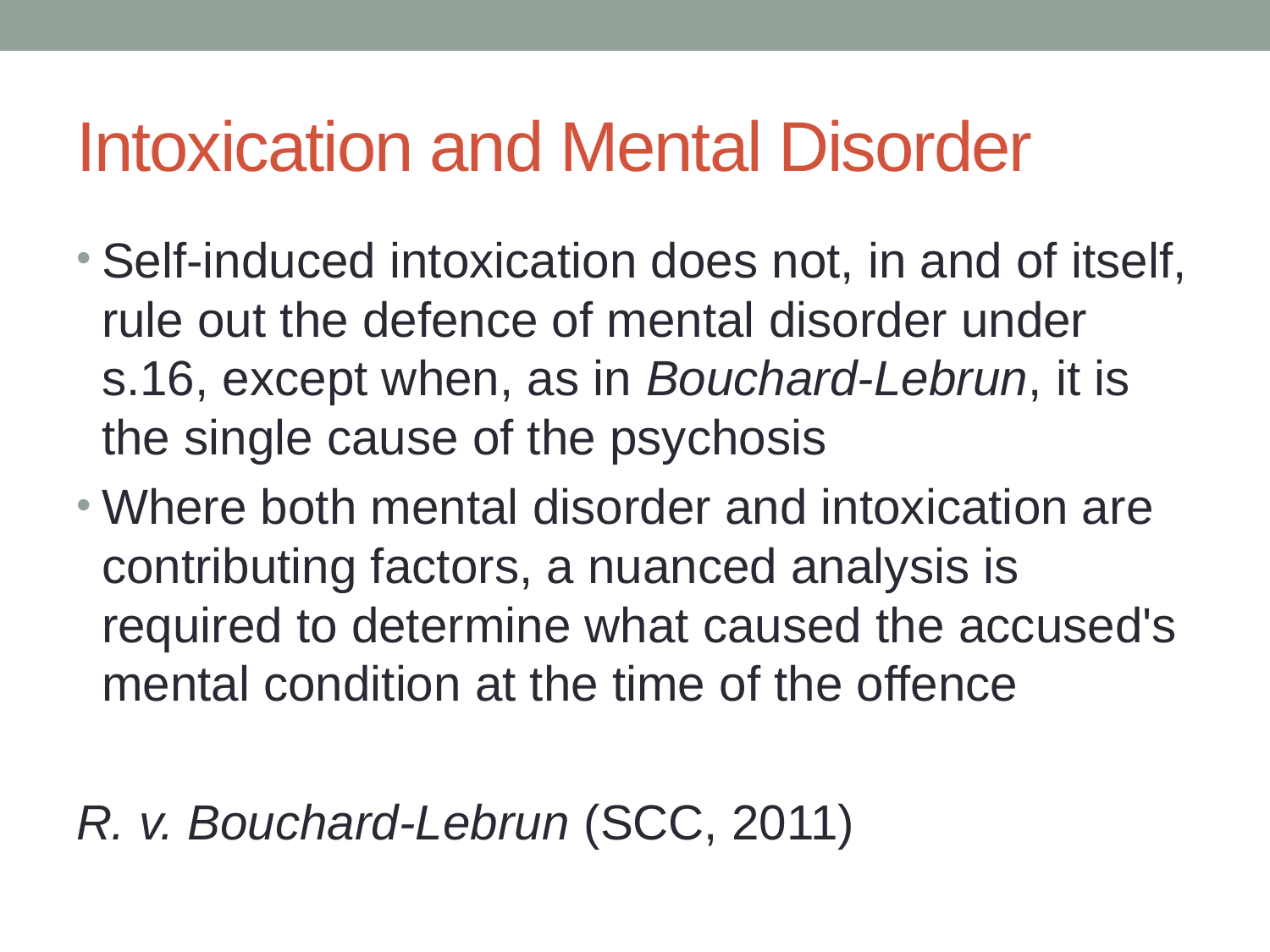

# Intoxication and Mental Disorder
Self-induced intoxication does not, in and of itself, rule out the defence of mental disorder under s.16, except when, as in Bouchard-Lebrun, it is the single cause of the psychosis
Where both mental disorder and intoxication are contributing factors, a nuanced analysis is required to determine what caused the accused's mental condition at the time of the offence

R. v. Bouchard-Lebrun (SCC, 2011)